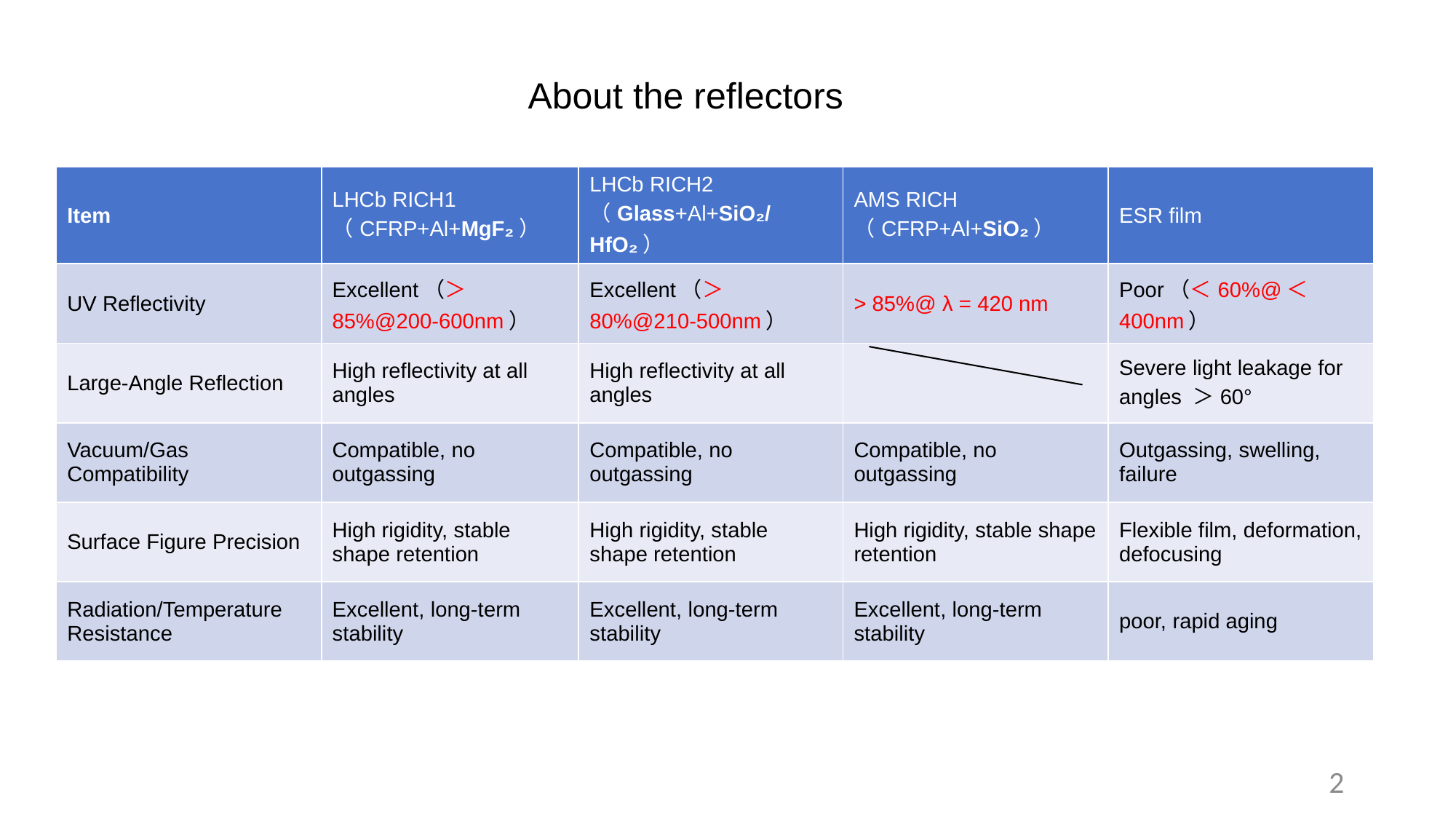

About the reflectors
| Item | LHCb RICH1 （CFRP+Al+MgF₂） | LHCb RICH2 （Glass+Al+SiO₂/HfO₂） | AMS RICH （CFRP+Al+SiO₂） | ESR film |
| --- | --- | --- | --- | --- |
| UV Reflectivity | Excellent（＞85%@200-600nm） | Excellent（＞80%@210-500nm） | > 85%@ λ = 420 nm | Poor（＜60%@＜400nm） |
| Large-Angle Reflection | High reflectivity at all angles | High reflectivity at all angles |  | Severe light leakage for angles ＞60° |
| Vacuum/Gas Compatibility | Compatible, no outgassing | Compatible, no outgassing | Compatible, no outgassing | Outgassing, swelling, failure |
| Surface Figure Precision | High rigidity, stable shape retention | High rigidity, stable shape retention | High rigidity, stable shape retention | Flexible film, deformation, defocusing |
| Radiation/Temperature Resistance | Excellent, long-term stability | Excellent, long-term stability | Excellent, long-term stability | poor, rapid aging |
2